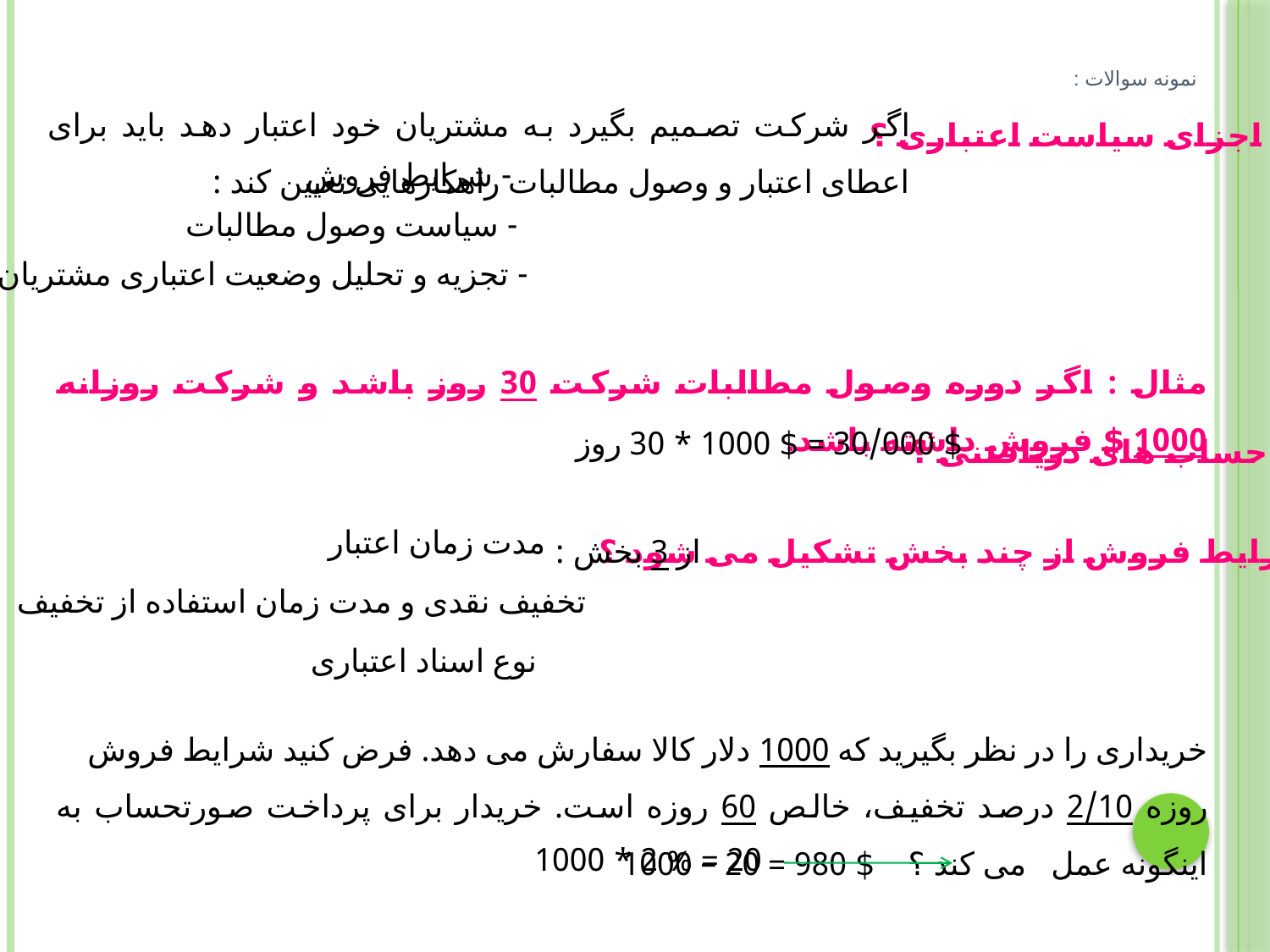

# نمونه سوالات :
اگر شرکت تصمیم بگیرد به مشتریان خود اعتبار دهد باید برای اعطای اعتبار و وصول مطالبات راهکارهایی تعیین کند :
اجزای سیاست اعتباری ؟
- شرایط فروش
- سیاست وصول مطالبات
- تجزیه و تحلیل وضعیت اعتباری مشتریان
مثال : اگر دوره وصول مطالبات شرکت 30 روز باشد و شرکت روزانه 1000 $ فروش داشته باشد.
حساب های دریافتنی ؟
$ 30/000 = $ 1000 * 30 روز
مدت زمان اعتبار
از 3 بخش :
شرایط فروش از چند بخش تشکیل می شود ؟
تخفیف نقدی و مدت زمان استفاده از تخفیف
نوع اسناد اعتباری
خریداری را در نظر بگیرید که 1000 دلار کالا سفارش می دهد. فرض کنید شرایط فروش
روزه 2/10 درصد تخفیف، خالص 60 روزه است. خریدار برای پرداخت صورتحساب به اینگونه عمل   می کند ؟    $ 980 = 20 – 1000
20 = % 2 * 1000